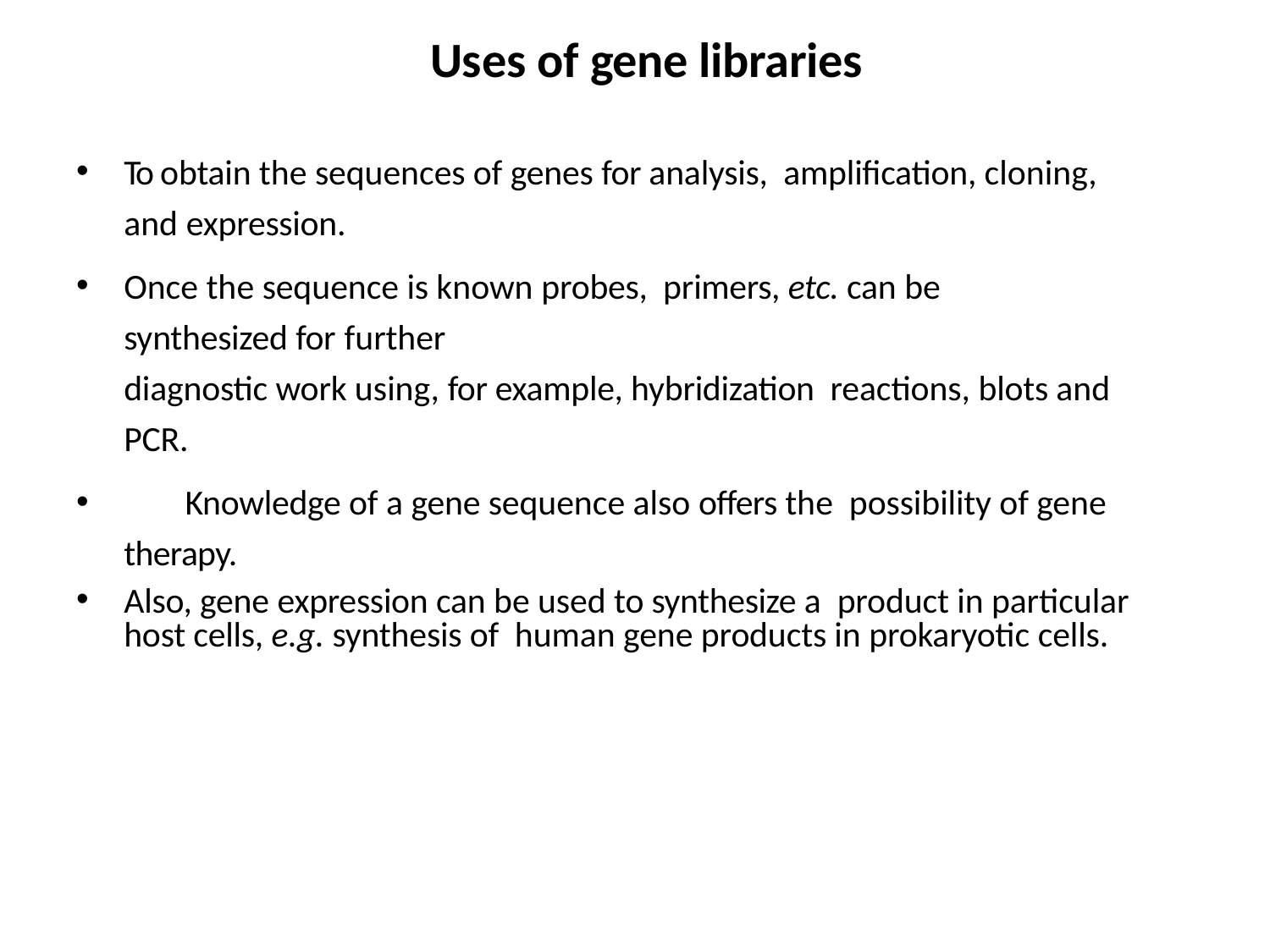

# Uses of gene libraries
To obtain the sequences of genes for analysis,  amplification, cloning, and expression.
Once the sequence is known probes,  primers, etc. can be synthesized for further
diagnostic work using, for example, hybridization  reactions, blots and PCR.
	Knowledge of a gene sequence also offers the  possibility of gene therapy.
Also, gene expression can be used to synthesize a  product in particular host cells, e.g. synthesis of  human gene products in prokaryotic cells.